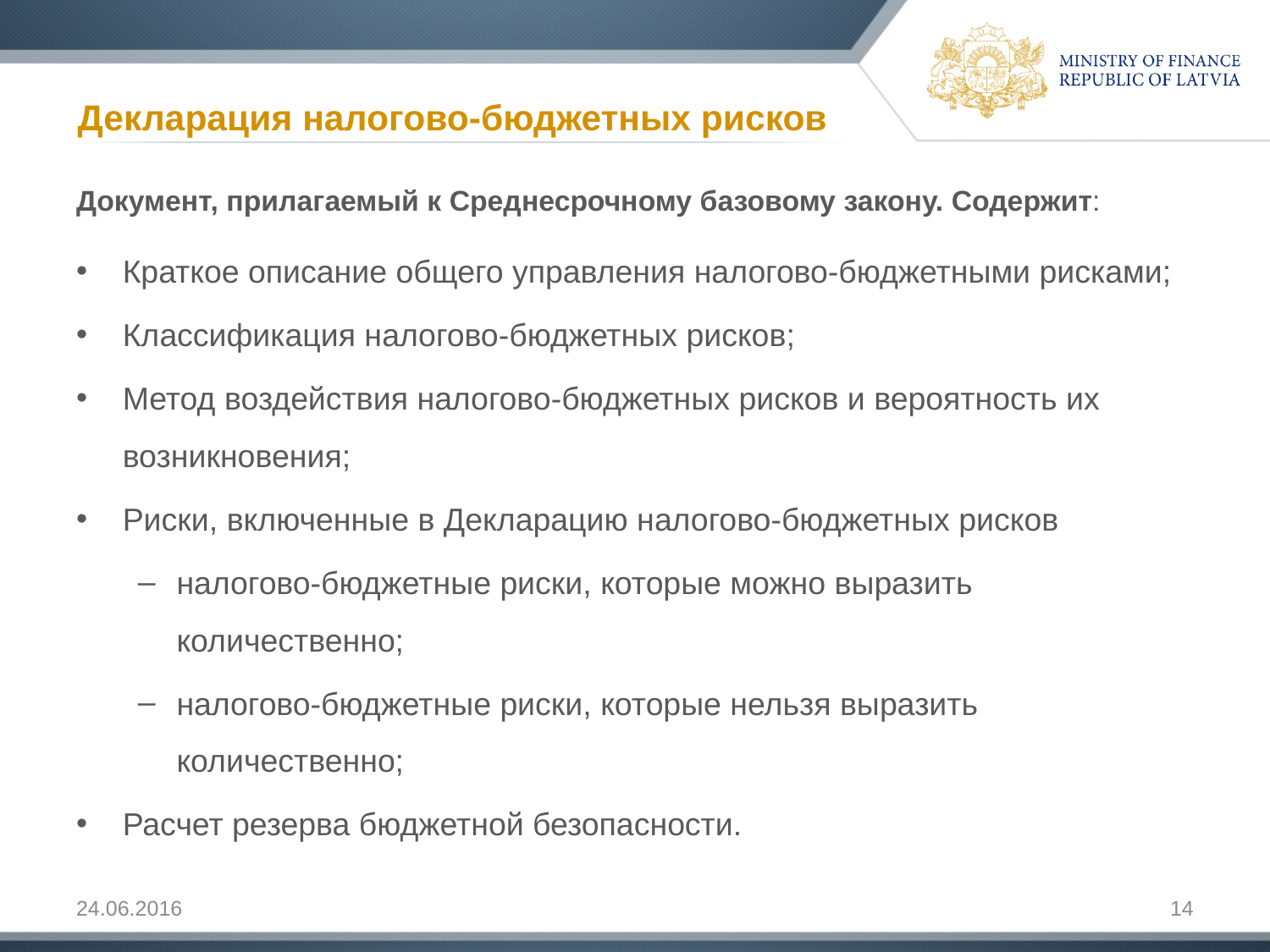

# Декларация налогово-бюджетных рисков
Документ, прилагаемый к Среднесрочному базовому закону. Содержит:
Краткое описание общего управления налогово-бюджетными рисками;
Классификация налогово-бюджетных рисков;
Метод воздействия налогово-бюджетных рисков и вероятность их возникновения;
Риски, включенные в Декларацию налогово-бюджетных рисков
налогово-бюджетные риски, которые можно выразить количественно;
налогово-бюджетные риски, которые нельзя выразить количественно;
Расчет резерва бюджетной безопасности.
24.06.2016
14